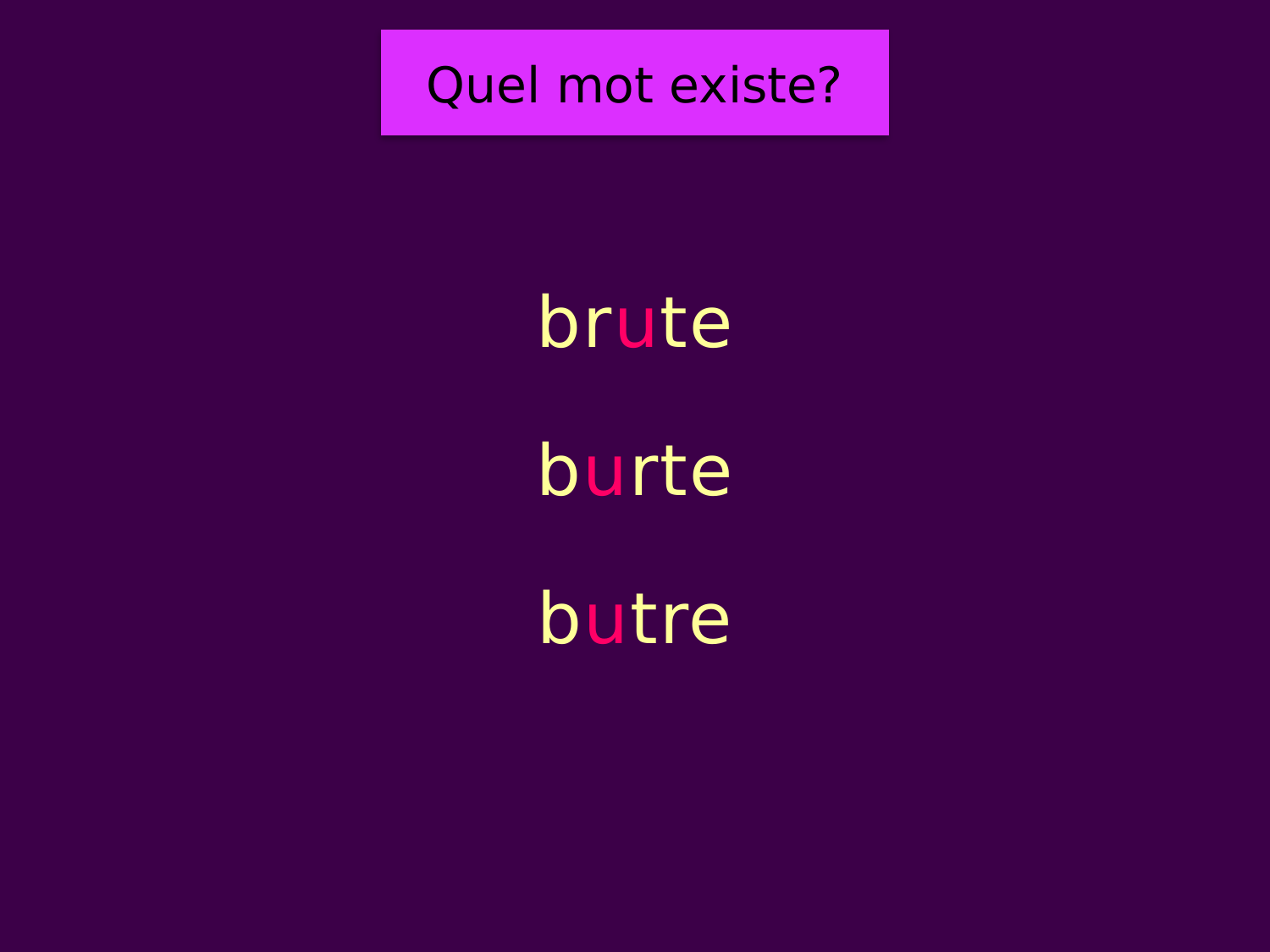

Quel mot existe?
# brute
brute
burte
butre